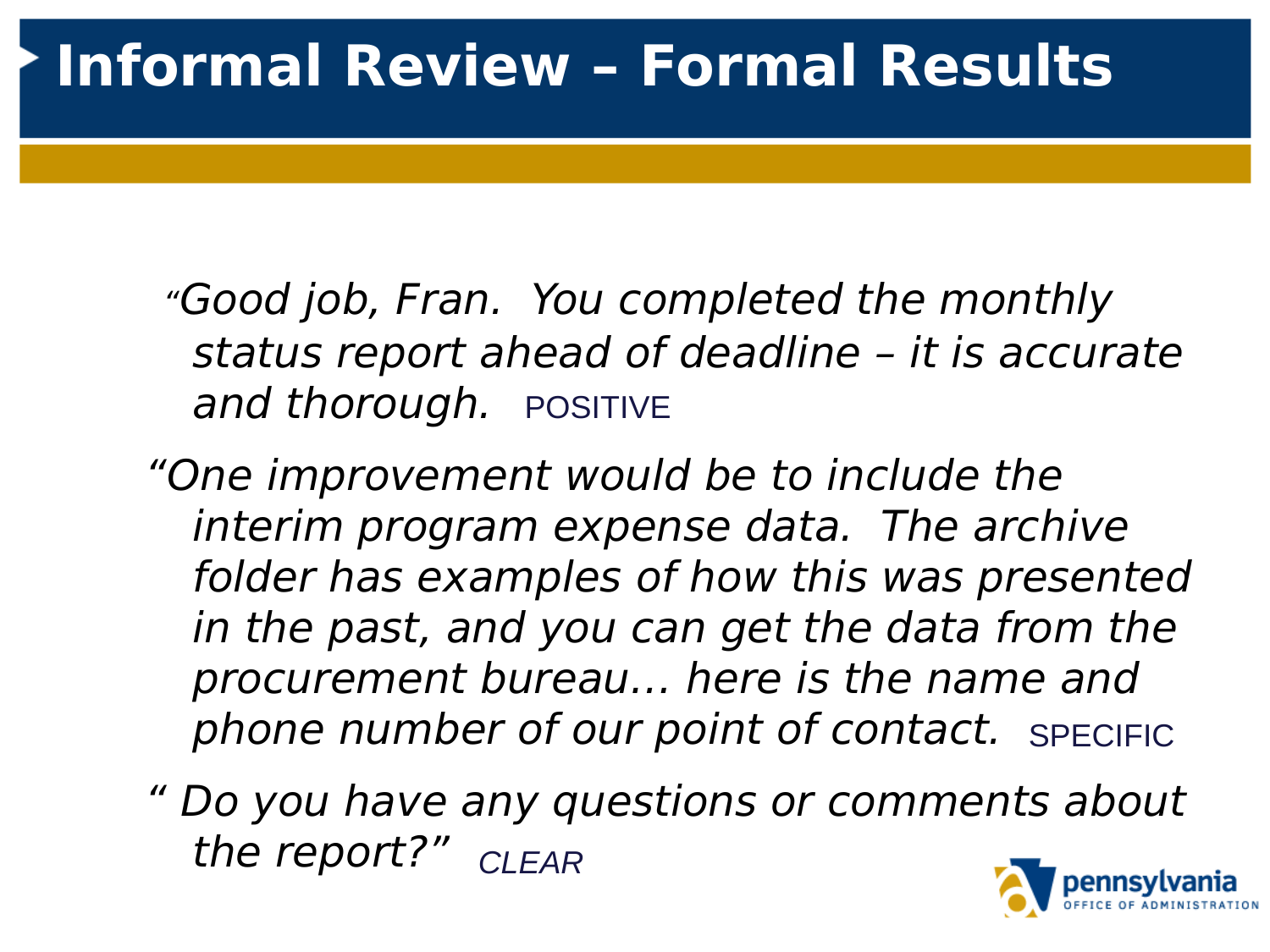

# Informal Review – Formal Results
 “Good job, Fran.  You completed the monthly status report ahead of deadline – it is accurate and thorough.
“One improvement would be to include the interim program expense data.  The archive folder has examples of how this was presented in the past, and you can get the data from the procurement bureau… here is the name and phone number of our point of contact.
“ Do you have any questions or comments about the report?”
POSITIVE
SPECIFIC
CLEAR